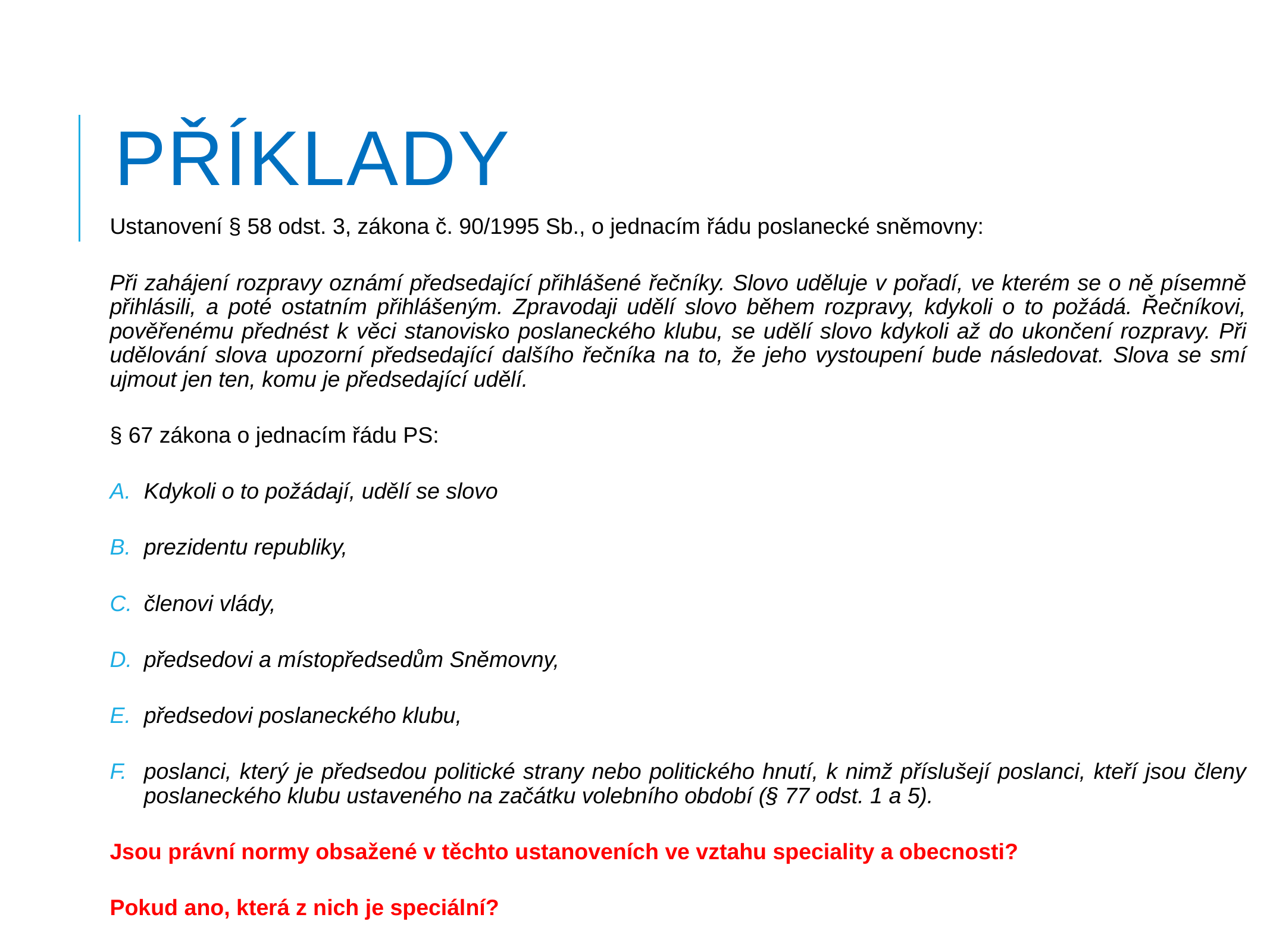

# Příklady
Ustanovení § 58 odst. 3, zákona č. 90/1995 Sb., o jednacím řádu poslanecké sněmovny:
Při zahájení rozpravy oznámí předsedající přihlášené řečníky. Slovo uděluje v pořadí, ve kterém se o ně písemně přihlásili, a poté ostatním přihlášeným. Zpravodaji udělí slovo během rozpravy, kdykoli o to požádá. Řečníkovi, pověřenému přednést k věci stanovisko poslaneckého klubu, se udělí slovo kdykoli až do ukončení rozpravy. Při udělování slova upozorní předsedající dalšího řečníka na to, že jeho vystoupení bude následovat. Slova se smí ujmout jen ten, komu je předsedající udělí.
§ 67 zákona o jednacím řádu PS:
Kdykoli o to požádají, udělí se slovo
prezidentu republiky,
členovi vlády,
předsedovi a místopředsedům Sněmovny,
předsedovi poslaneckého klubu,
poslanci, který je předsedou politické strany nebo politického hnutí, k nimž příslušejí poslanci, kteří jsou členy poslaneckého klubu ustaveného na začátku volebního období (§ 77 odst. 1 a 5).
Jsou právní normy obsažené v těchto ustanoveních ve vztahu speciality a obecnosti?
Pokud ano, která z nich je speciální?